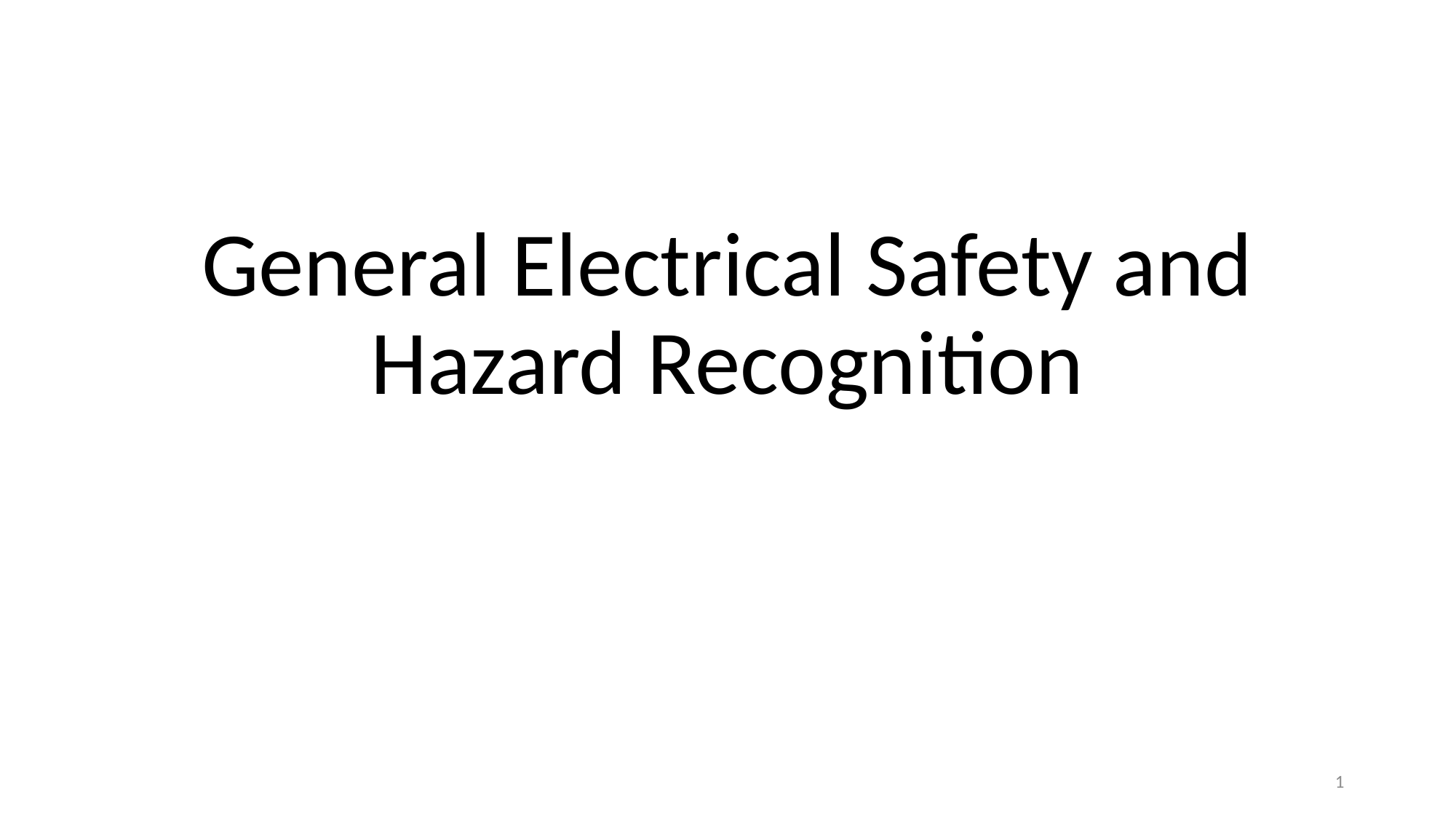

# General Electrical Safety and Hazard Recognition
1